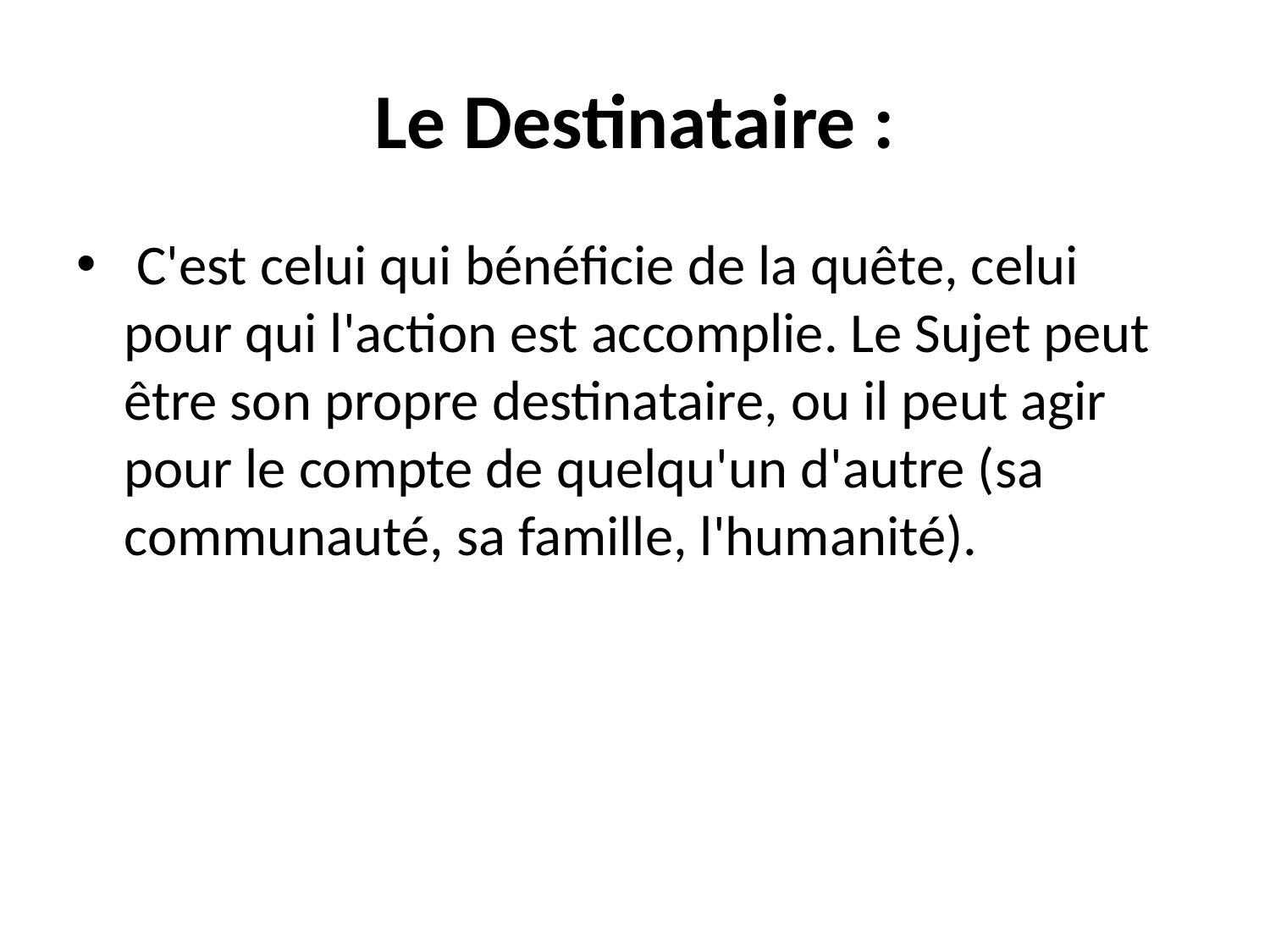

# Le Destinataire :
 C'est celui qui bénéficie de la quête, celui pour qui l'action est accomplie. Le Sujet peut être son propre destinataire, ou il peut agir pour le compte de quelqu'un d'autre (sa communauté, sa famille, l'humanité).